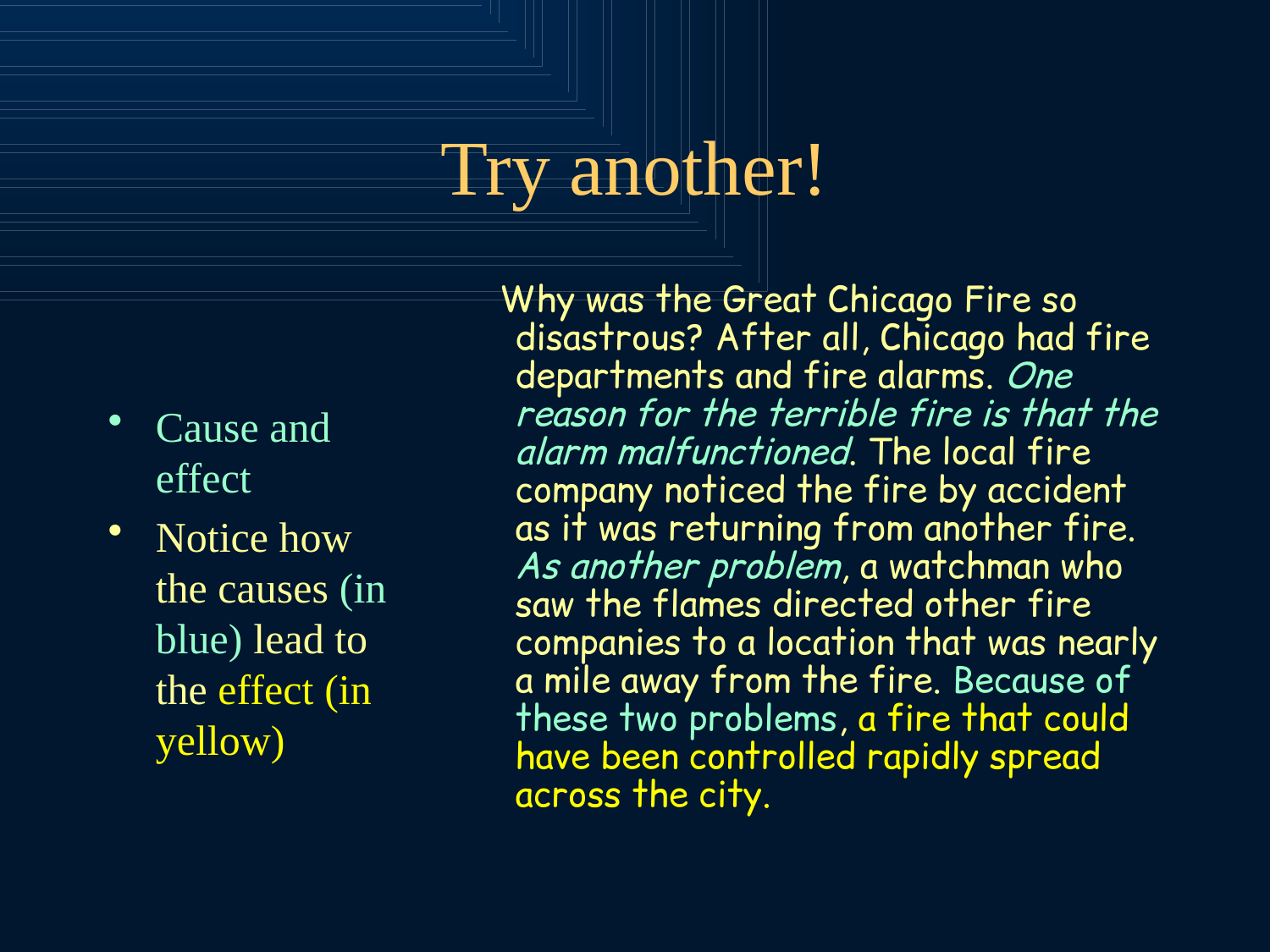

# Try another!

Cause and effect
Notice how the causes (in blue) lead to the effect (in yellow)

   Why was the Great Chicago Fire so disastrous? After all, Chicago had fire departments and fire alarms. One reason for the terrible fire is that the alarm malfunctioned. The local fire company noticed the fire by accident as it was returning from another fire. As another problem, a watchman who saw the flames directed other fire companies to a location that was nearly a mile away from the fire. Because of these two problems, a fire that could have been controlled rapidly spread across the city.